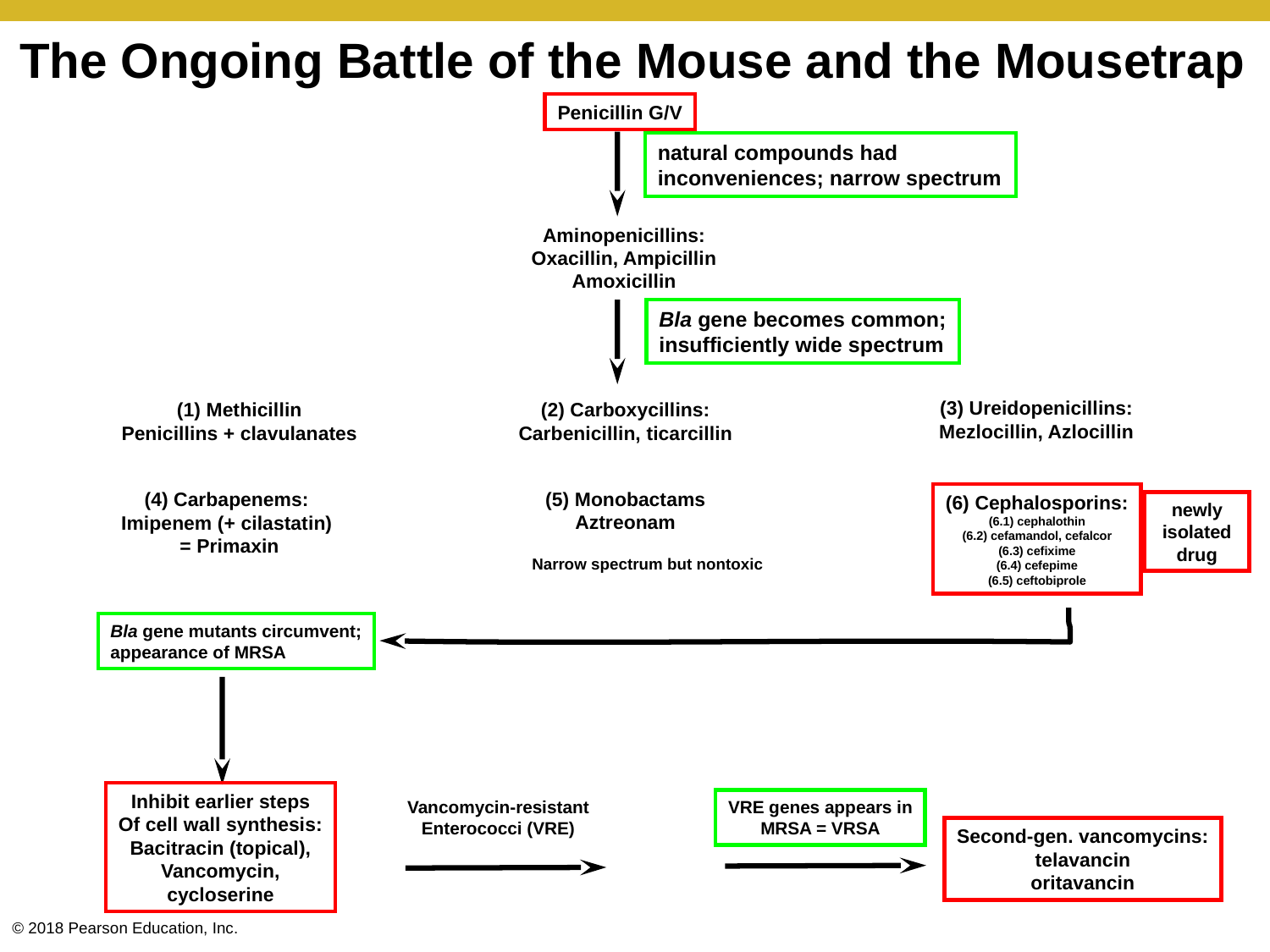

The Ongoing Battle of the Mouse and the Mousetrap
Penicillin G/V

natural compounds had inconveniences; narrow spectrum
Aminopenicillins:
Oxacillin, Ampicillin
Amoxicillin

Bla gene becomes common;
insufficiently wide spectrum
(3) Ureidopenicillins:
Mezlocillin, Azlocillin
(1) Methicillin
Penicillins + clavulanates
(2) Carboxycillins:
Carbenicillin, ticarcillin
(4) Carbapenems:
Imipenem (+ cilastatin)
 = Primaxin
(5) Monobactams
Aztreonam
(6) Cephalosporins:
(6.1) cephalothin
(6.2) cefamandol, cefalcor
(6.3) cefixime
(6.4) cefepime
(6.5) ceftobiprole
newly isolated drug
Narrow spectrum but nontoxic

Bla gene mutants circumvent;
appearance of MRSA

Inhibit earlier steps
Of cell wall synthesis:
Bacitracin (topical),
Vancomycin,
cycloserine
Vancomycin-resistant
Enterococci (VRE)
VRE genes appears in
MRSA = VRSA
Second-gen. vancomycins:
telavancin
oritavancin